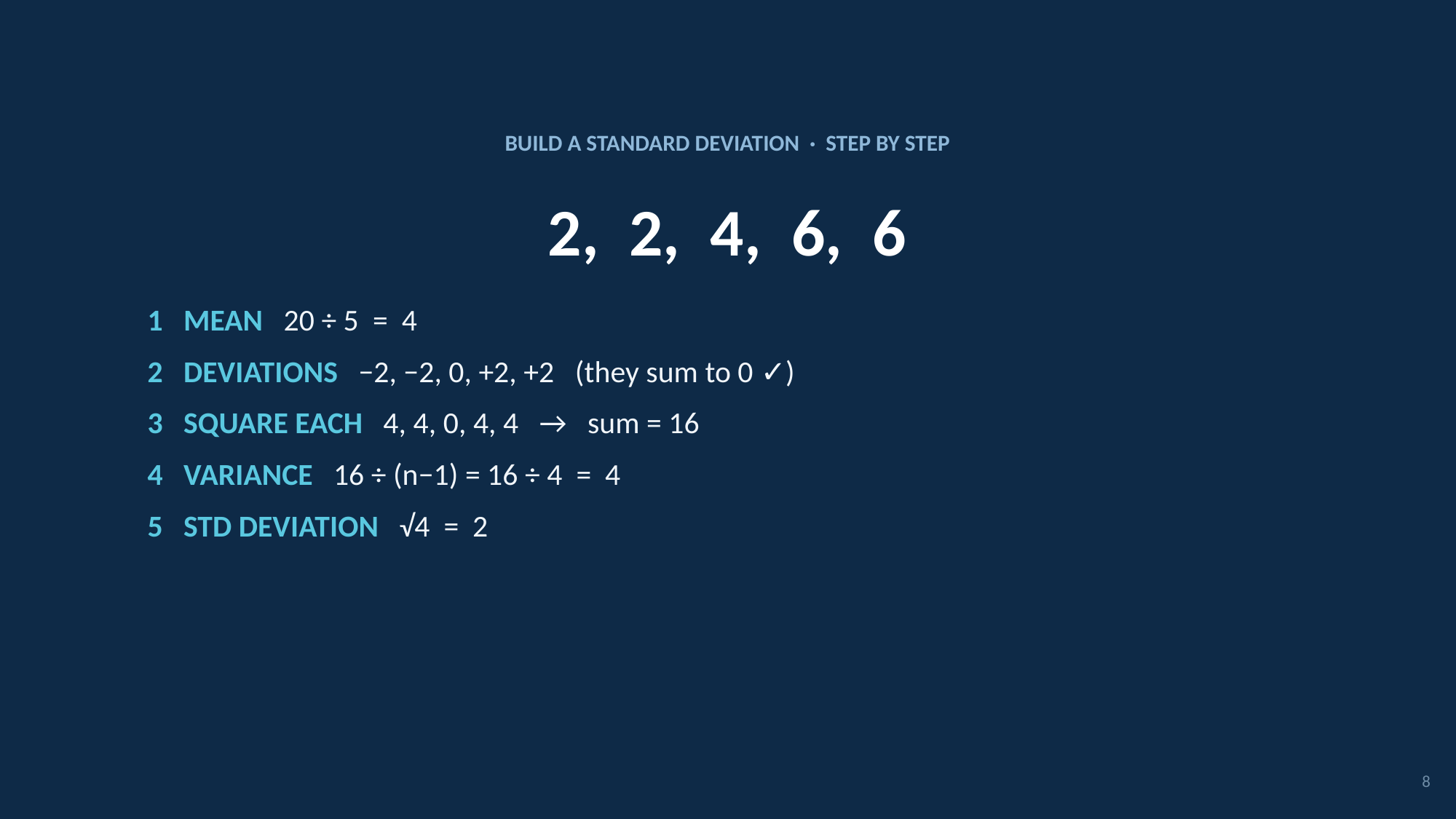

BUILD A STANDARD DEVIATION  ·  STEP BY STEP
2,  2,  4,  6,  6
1   MEAN   20 ÷ 5  =  4
2   DEVIATIONS   −2, −2, 0, +2, +2   (they sum to 0 ✓)
3   SQUARE EACH   4, 4, 0, 4, 4   →   sum = 16
4   VARIANCE   16 ÷ (n−1) = 16 ÷ 4  =  4
5   STD DEVIATION   √4  =  2
8